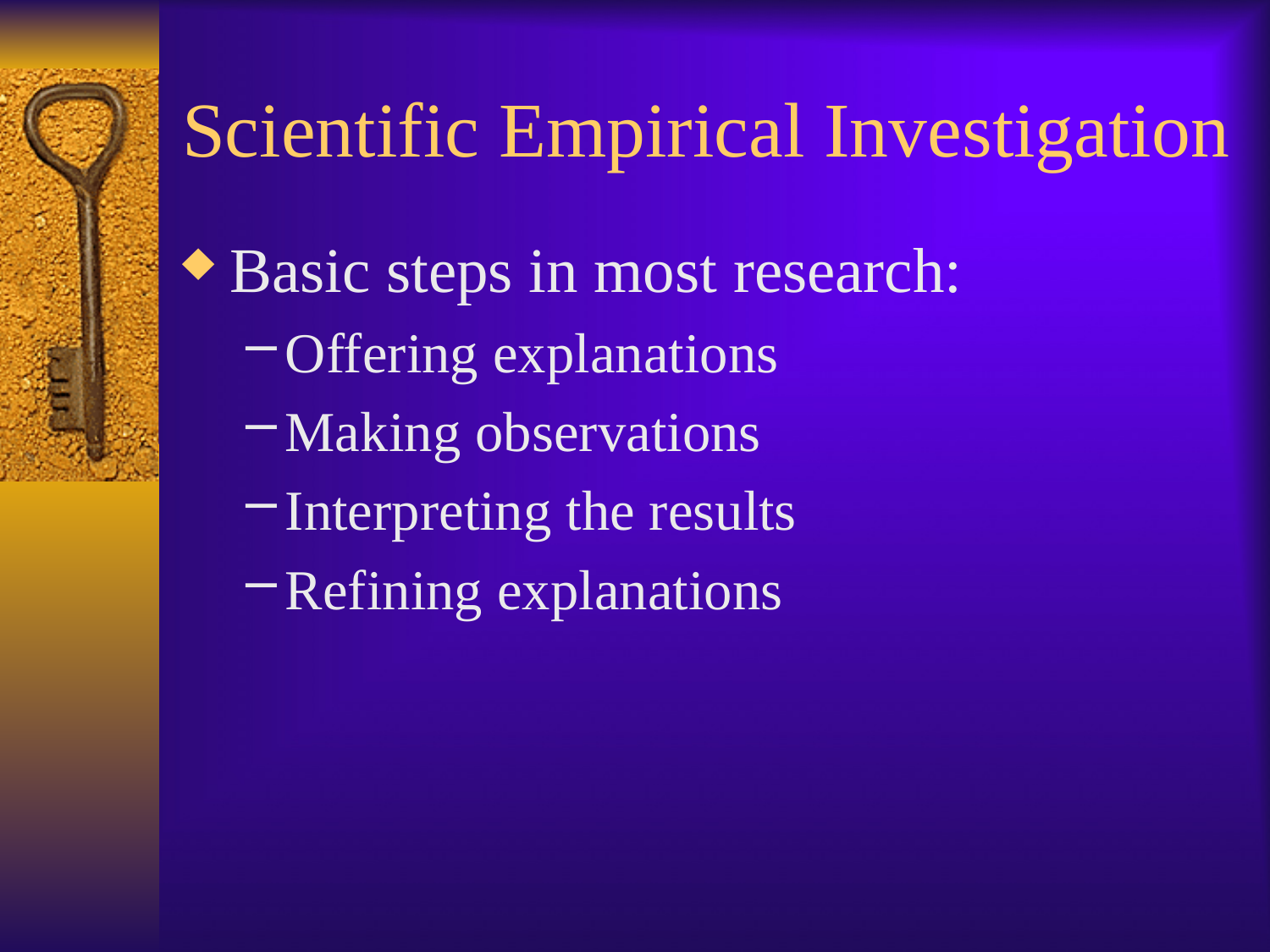

# Scientific Empirical Investigation
Basic steps in most research:
Offering explanations
Making observations
Interpreting the results
Refining explanations